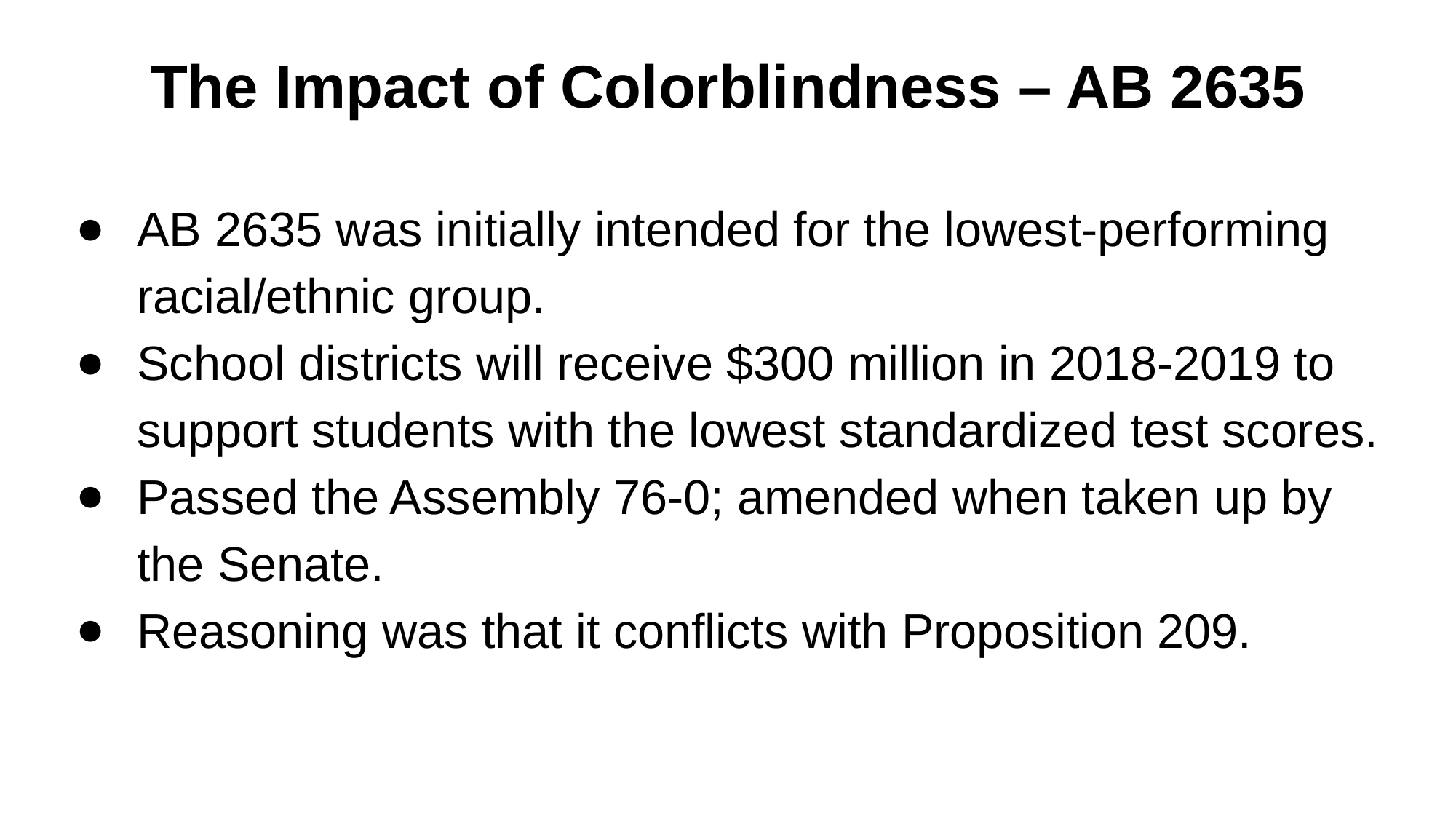

# The Impact of Colorblindness – AB 2635
AB 2635 was initially intended for the lowest-performing racial/ethnic group.
School districts will receive $300 million in 2018-2019 to support students with the lowest standardized test scores.
Passed the Assembly 76-0; amended when taken up by the Senate.
Reasoning was that it conflicts with Proposition 209.